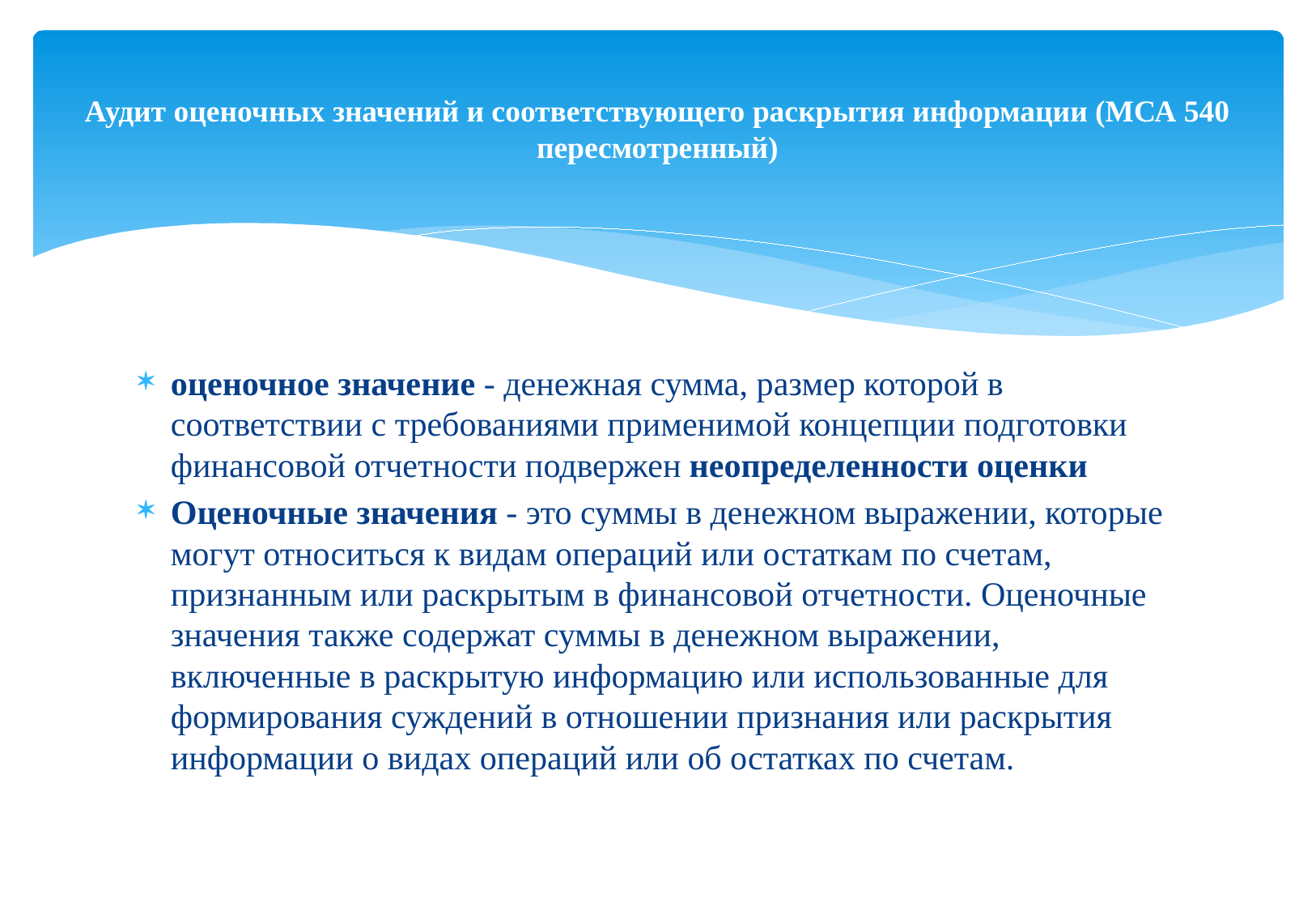

# Аудит оценочных значений и соответствующего раскрытия информации (МСА 540 пересмотренный)
оценочное значение - денежная сумма, размер которой в соответствии с требованиями применимой концепции подготовки финансовой отчетности подвержен неопределенности оценки
Оценочные значения - это суммы в денежном выражении, которые могут относиться к видам операций или остаткам по счетам, признанным или раскрытым в финансовой отчетности. Оценочные значения также содержат суммы в денежном выражении, включенные в раскрытую информацию или использованные для формирования суждений в отношении признания или раскрытия информации о видах операций или об остатках по счетам.